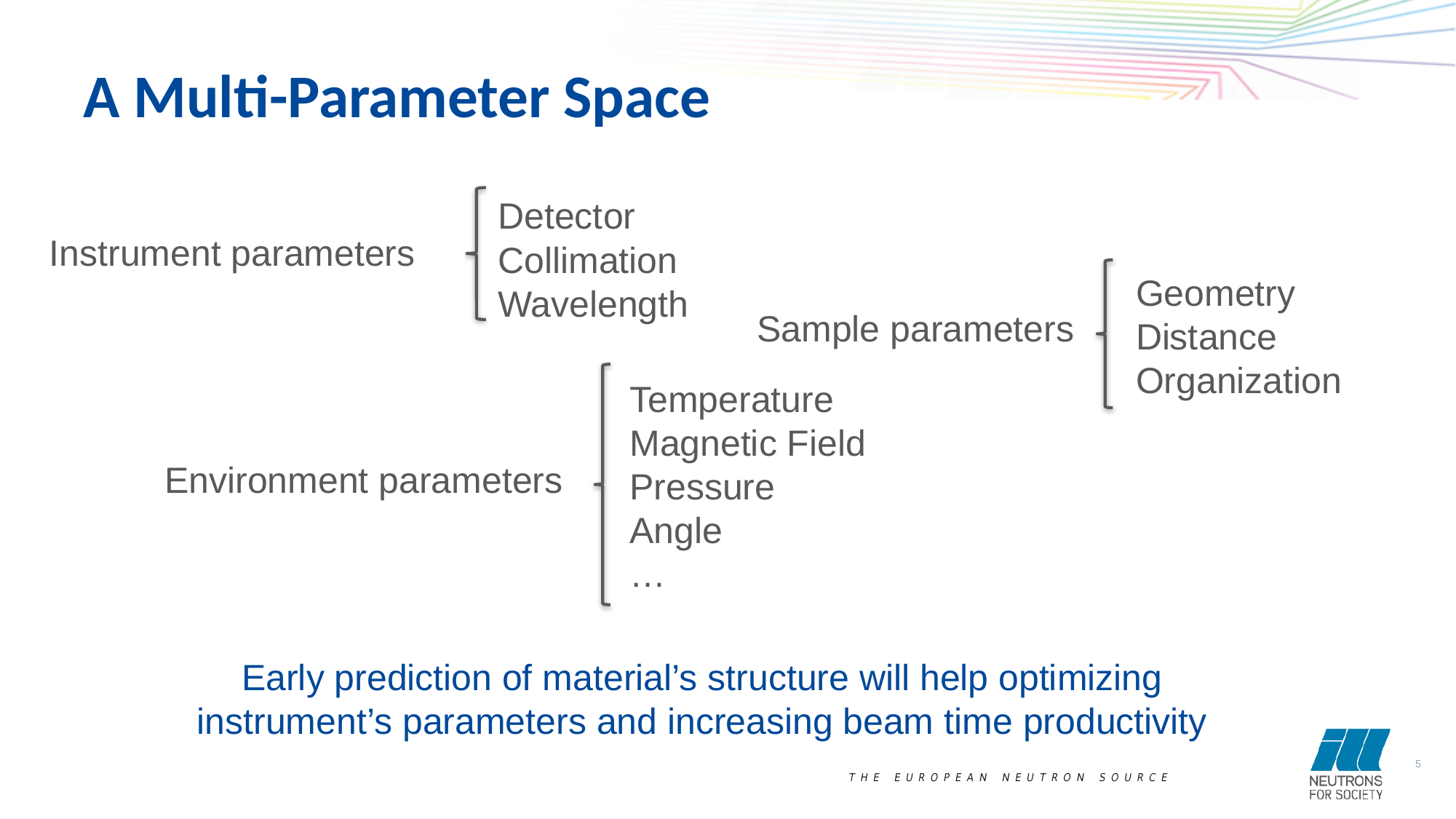

A Multi-Parameter Space

Detector
Collimation
Wavelength
Instrument parameters

Geometry
Distance
Organization
Sample parameters

Temperature
Magnetic Field
Pressure
Angle
…
Environment parameters
Early prediction of material’s structure will help optimizing instrument’s parameters and increasing beam time productivity